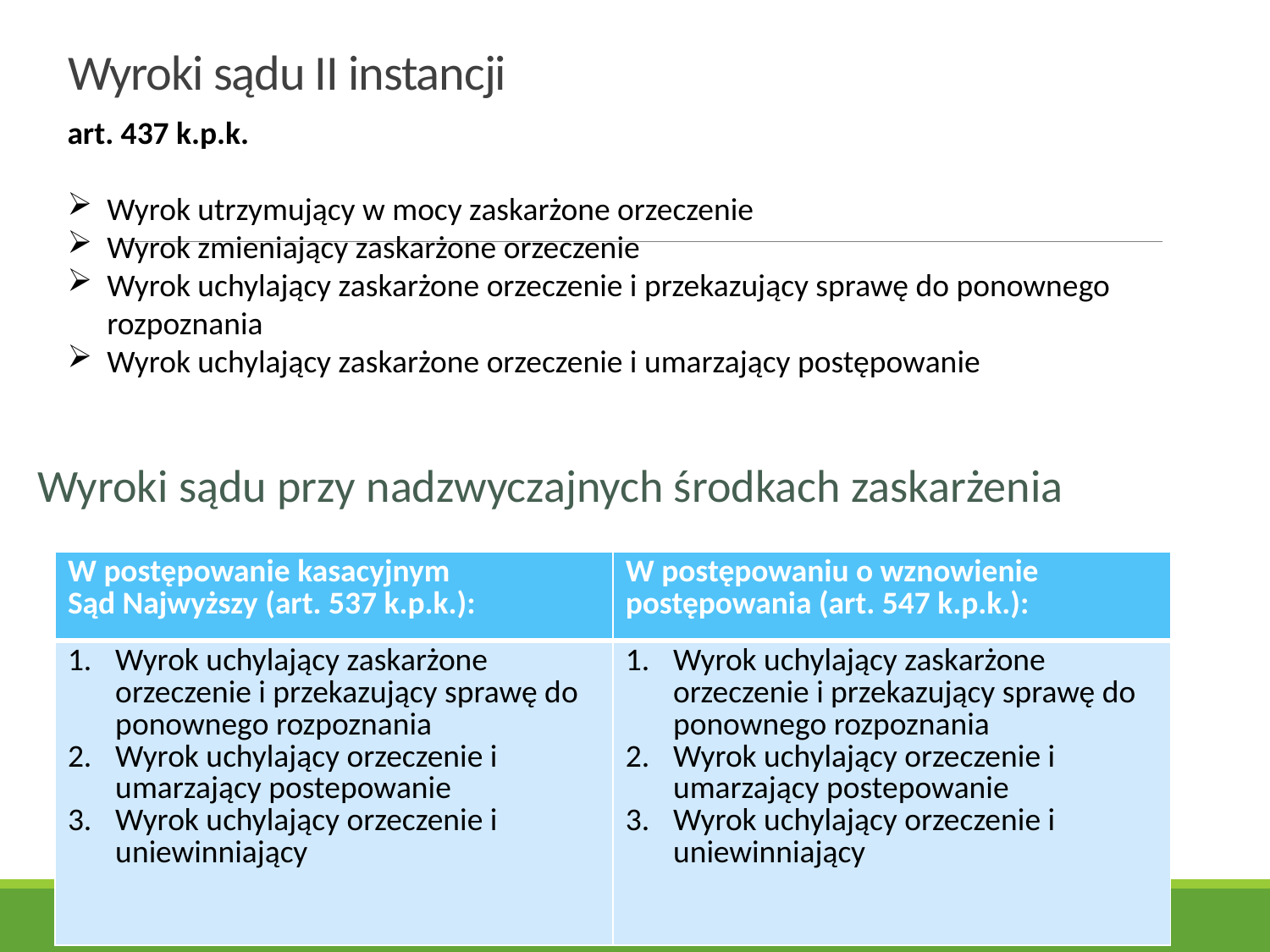

# Wyroki sądu II instancji
art. 437 k.p.k.

Wyrok utrzymujący w mocy zaskarżone orzeczenie
Wyrok zmieniający zaskarżone orzeczenie
Wyrok uchylający zaskarżone orzeczenie i przekazujący sprawę do ponownego rozpoznania
Wyrok uchylający zaskarżone orzeczenie i umarzający postępowanie
Wyroki sądu przy nadzwyczajnych środkach zaskarżenia
| W postępowanie kasacyjnym Sąd Najwyższy (art. 537 k.p.k.): | W postępowaniu o wznowienie postępowania (art. 547 k.p.k.): |
| --- | --- |
| Wyrok uchylający zaskarżone orzeczenie i przekazujący sprawę do ponownego rozpoznania Wyrok uchylający orzeczenie i umarzający postepowanie Wyrok uchylający orzeczenie i uniewinniający | Wyrok uchylający zaskarżone orzeczenie i przekazujący sprawę do ponownego rozpoznania Wyrok uchylający orzeczenie i umarzający postepowanie Wyrok uchylający orzeczenie i uniewinniający |